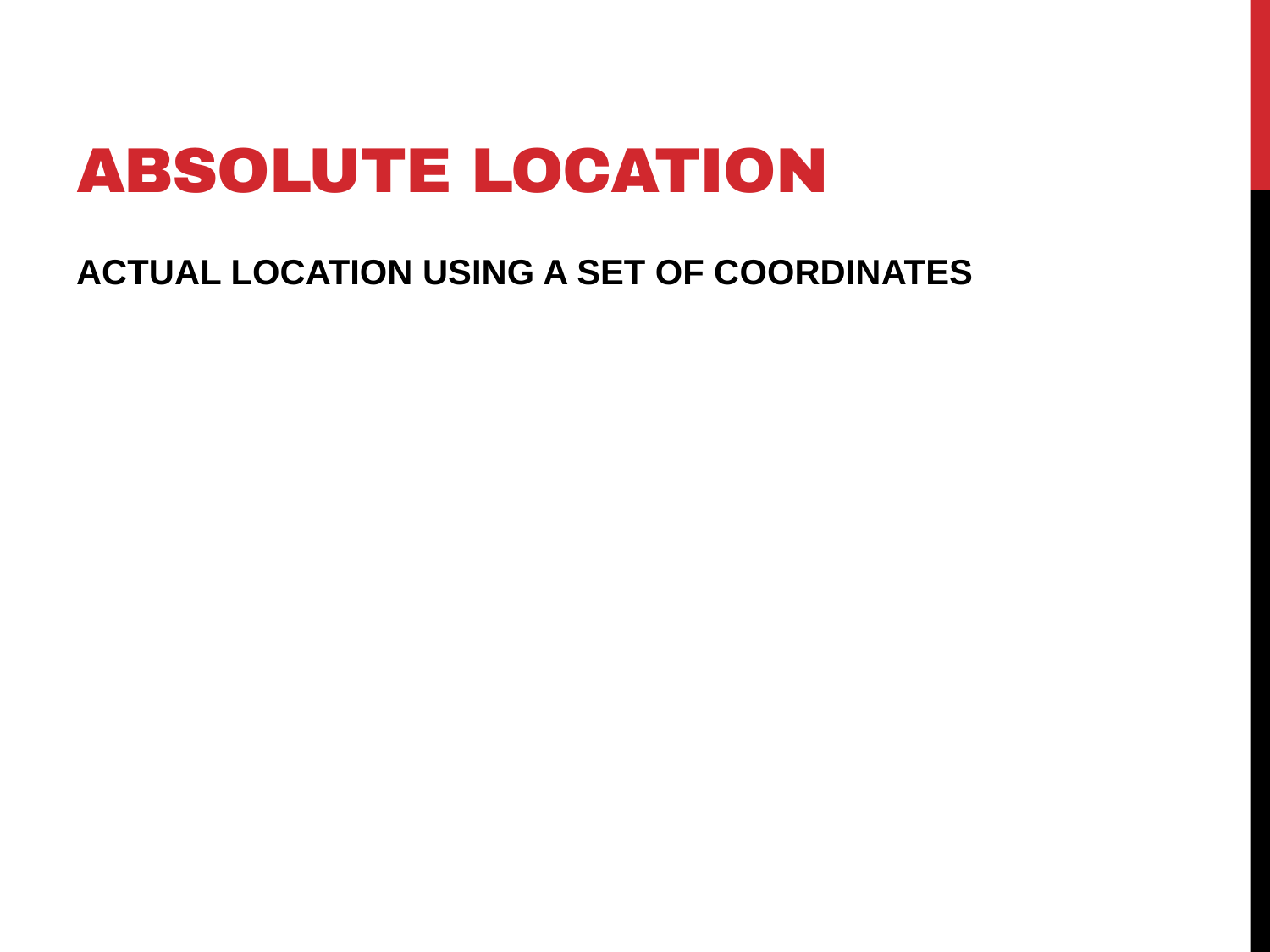

# ABSOLUTE LOCATION
ACTUAL LOCATION USING A SET OF COORDINATES